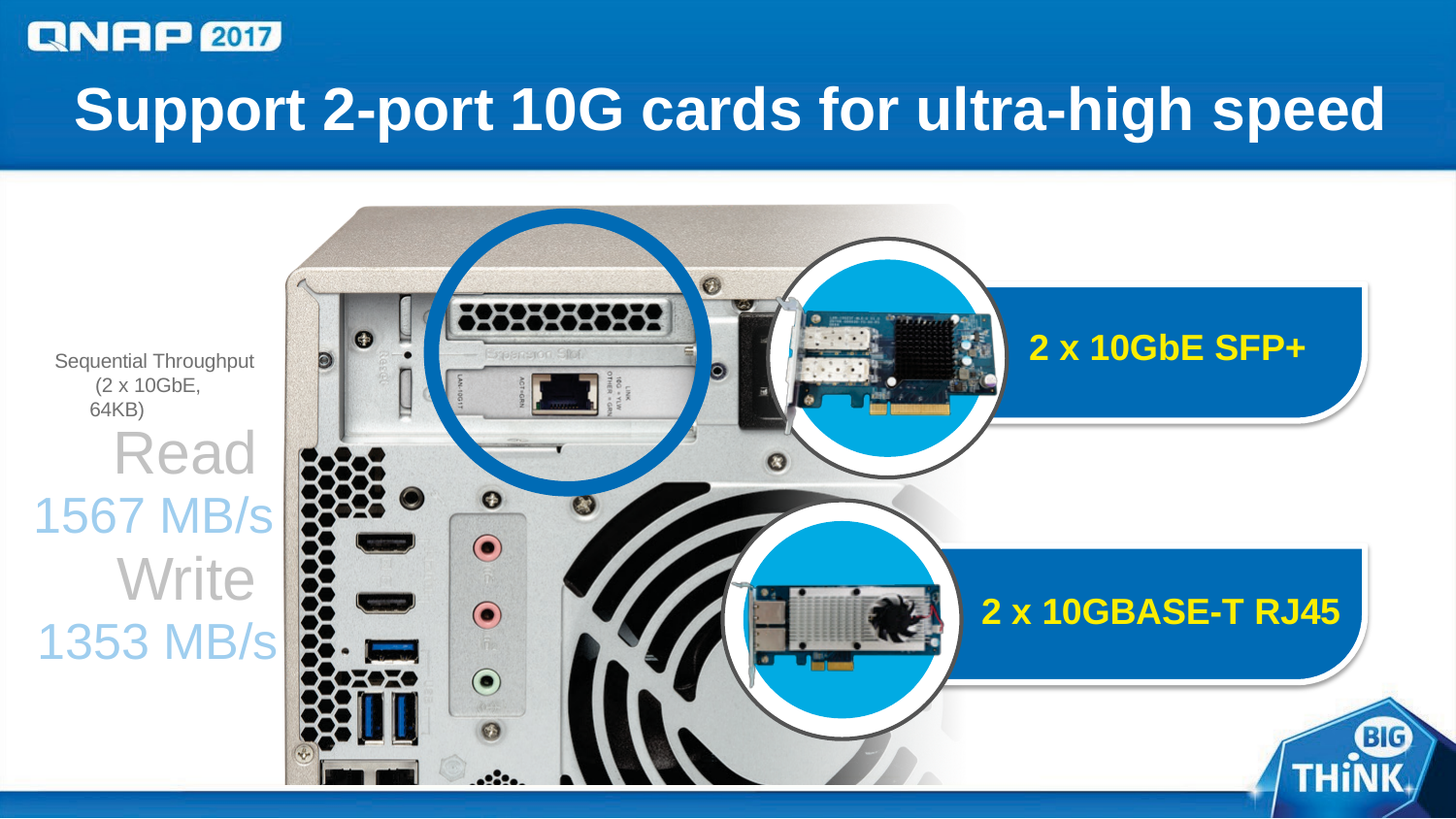

# Support 2-port 10G cards for ultra-high speed

2 x 10GbE SFP+
Sequential Throughput  (2 x 10GbE, 64KB)
Read
1567 MB/s
Write
1353 MB/s

2 x 10GBASE-T RJ45